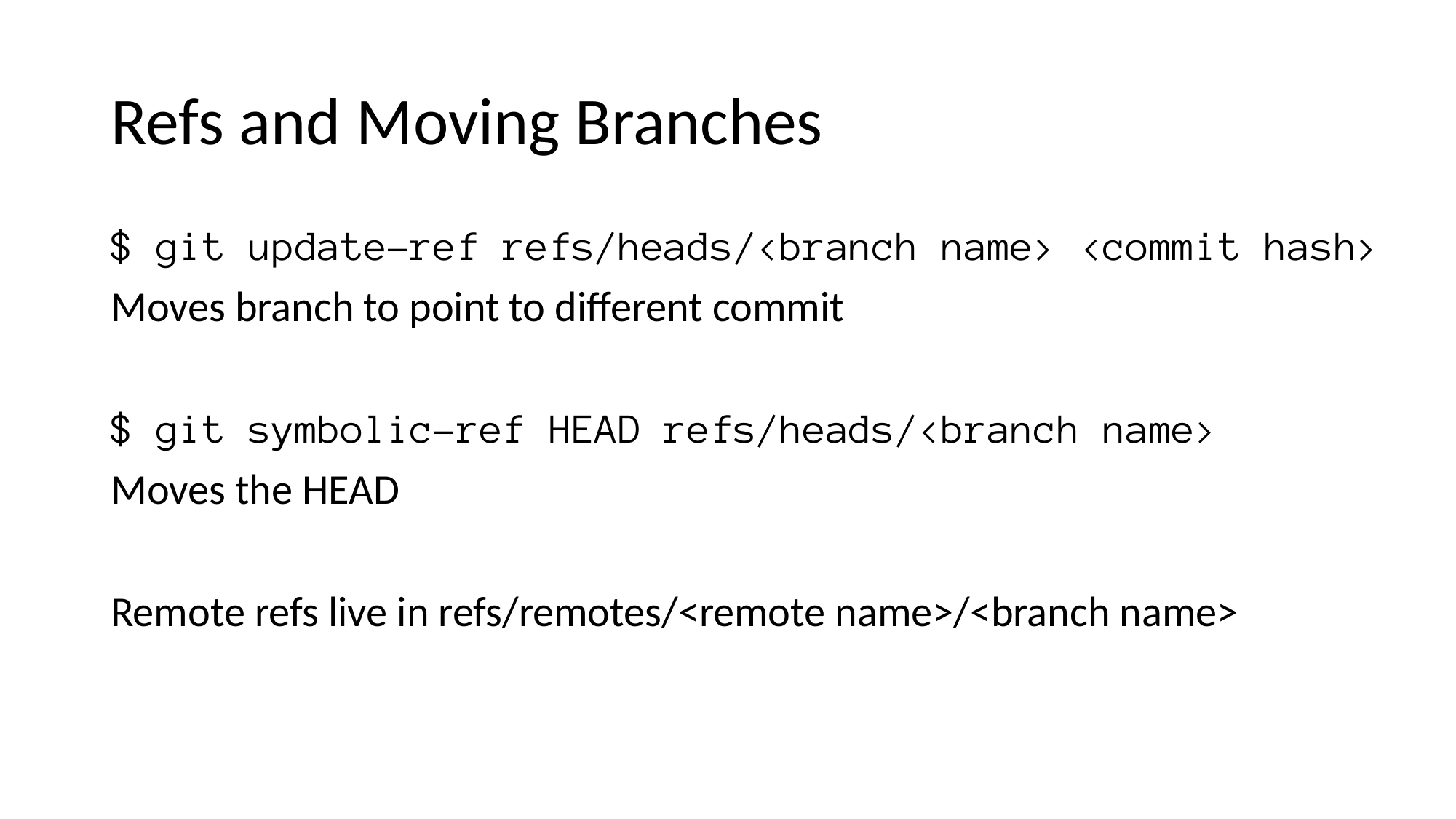

# Refs and Moving Branches
$ git update-ref refs/heads/<branch name> <commit hash>
Moves branch to point to different commit

$ git symbolic-ref HEAD refs/heads/<branch name>
Moves the HEAD

Remote refs live in refs/remotes/<remote name>/<branch name>